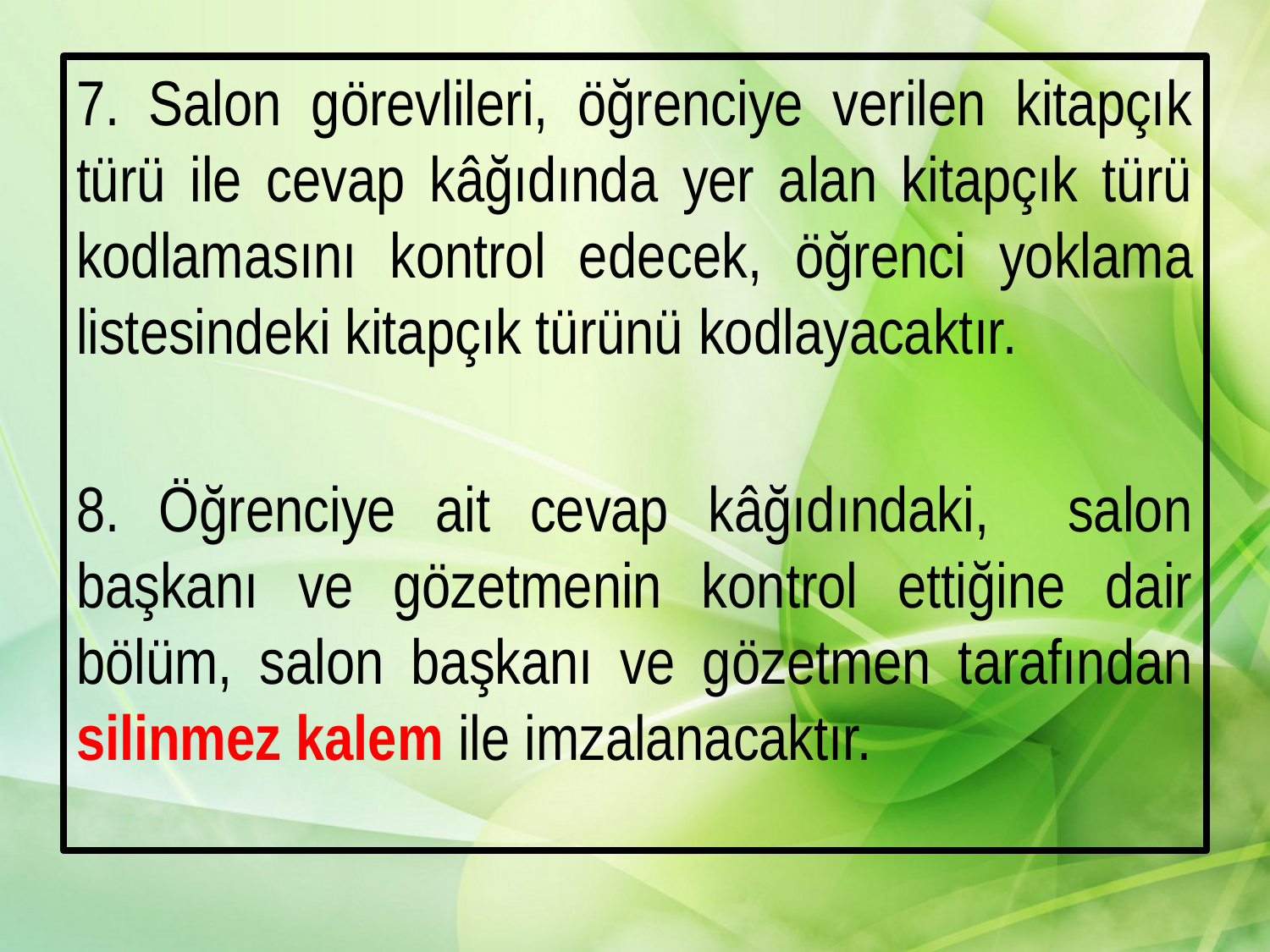

7. Salon görevlileri, öğrenciye verilen kitapçık türü ile cevap kâğıdında yer alan kitapçık türü kodlamasını kontrol edecek, öğrenci yoklama listesindeki kitapçık türünü kodlayacaktır.

8. Öğrenciye ait cevap kâğıdındaki,  salon başkanı ve gözetmenin kontrol ettiğine dair bölüm, salon başkanı ve gözetmen tarafından silinmez kalem ile imzalanacaktır.